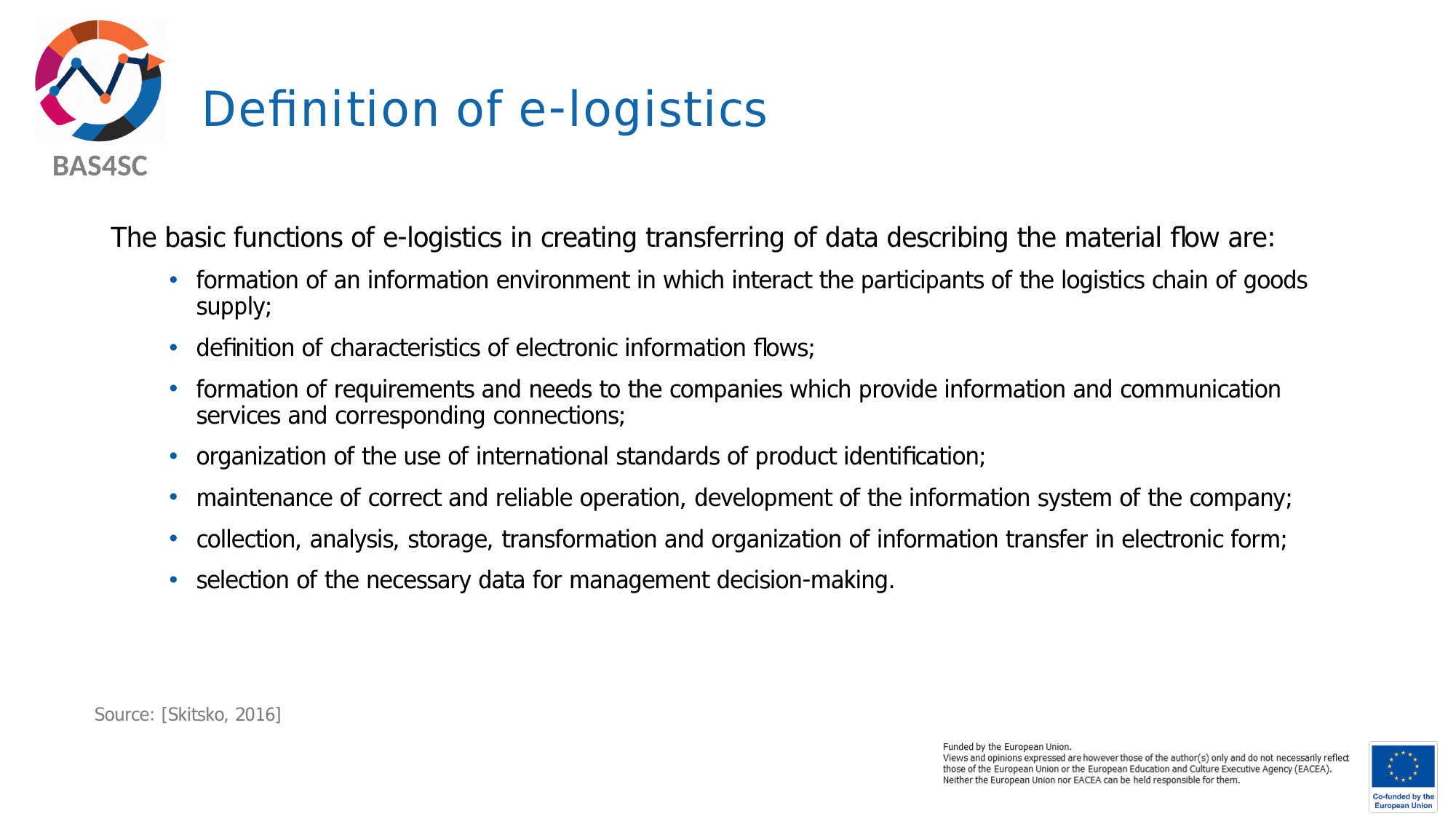

# Definition of e-logistics
The basic functions of e-logistics in creating transferring of data describing the material flow are:
formation of an information environment in which interact the participants of the logistics chain of goods supply;
definition of characteristics of electronic information flows;
formation of requirements and needs to the companies which provide information and communication services and corresponding connections;
organization of the use of international standards of product identification;
maintenance of correct and reliable operation, development of the information system of the company;
collection, analysis, storage, transformation and organization of information transfer in electronic form;
selection of the necessary data for management decision-making.
Source: [Skitsko, 2016]